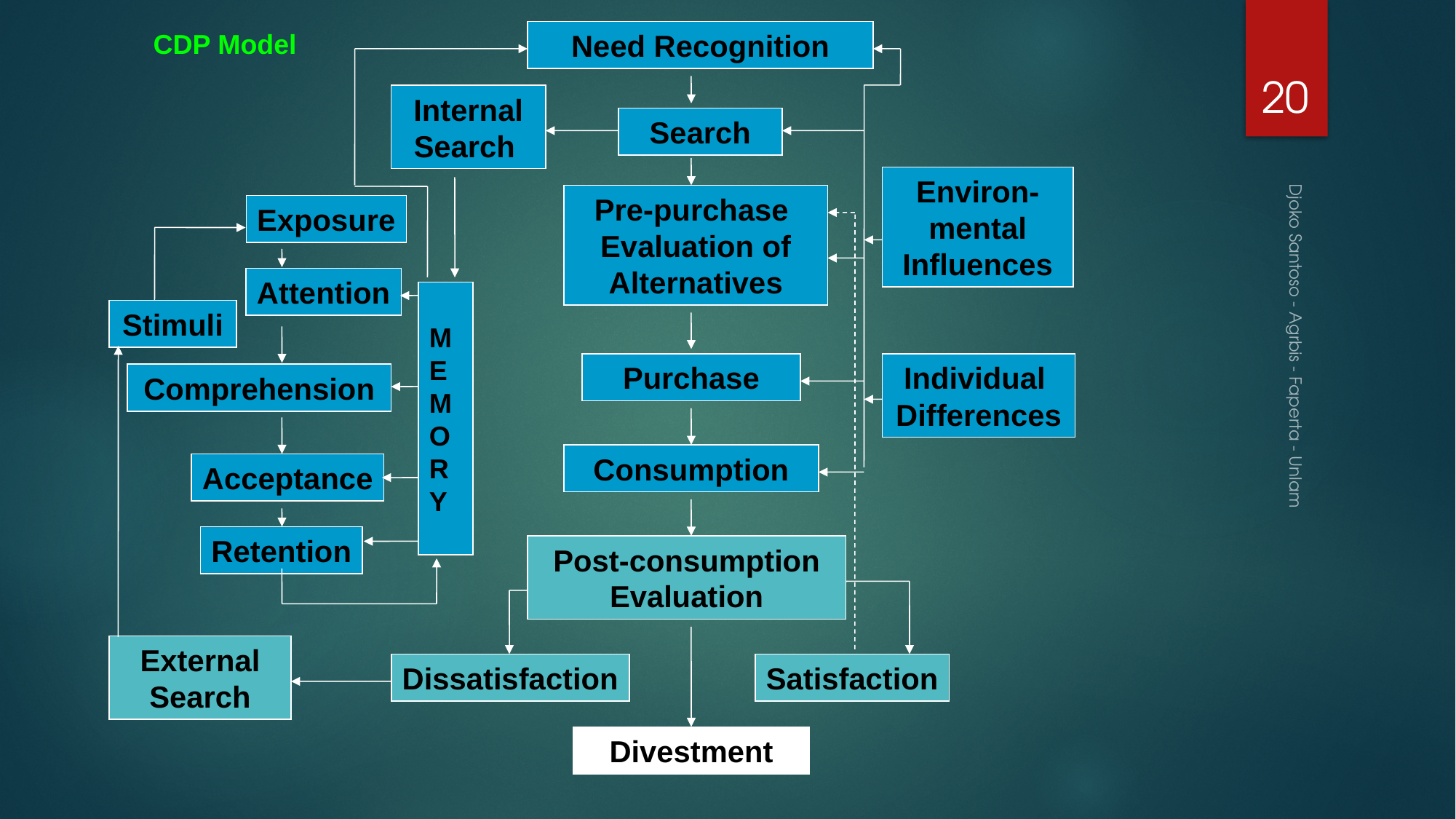

CDP Model
Need Recognition
20

Internal Search

Search

Environ- mental Influences

Pre-purchase
Evaluation of Alternatives

Exposure

Attention

MEMORY

Stimuli

Purchase
Individual  Differences
Comprehension

Djoko Santoso - Agrbis - Faperta - Unlam

Consumption
Acceptance

Retention
Post-consumption Evaluation

External Search
Dissatisfaction
Satisfaction

Divestment